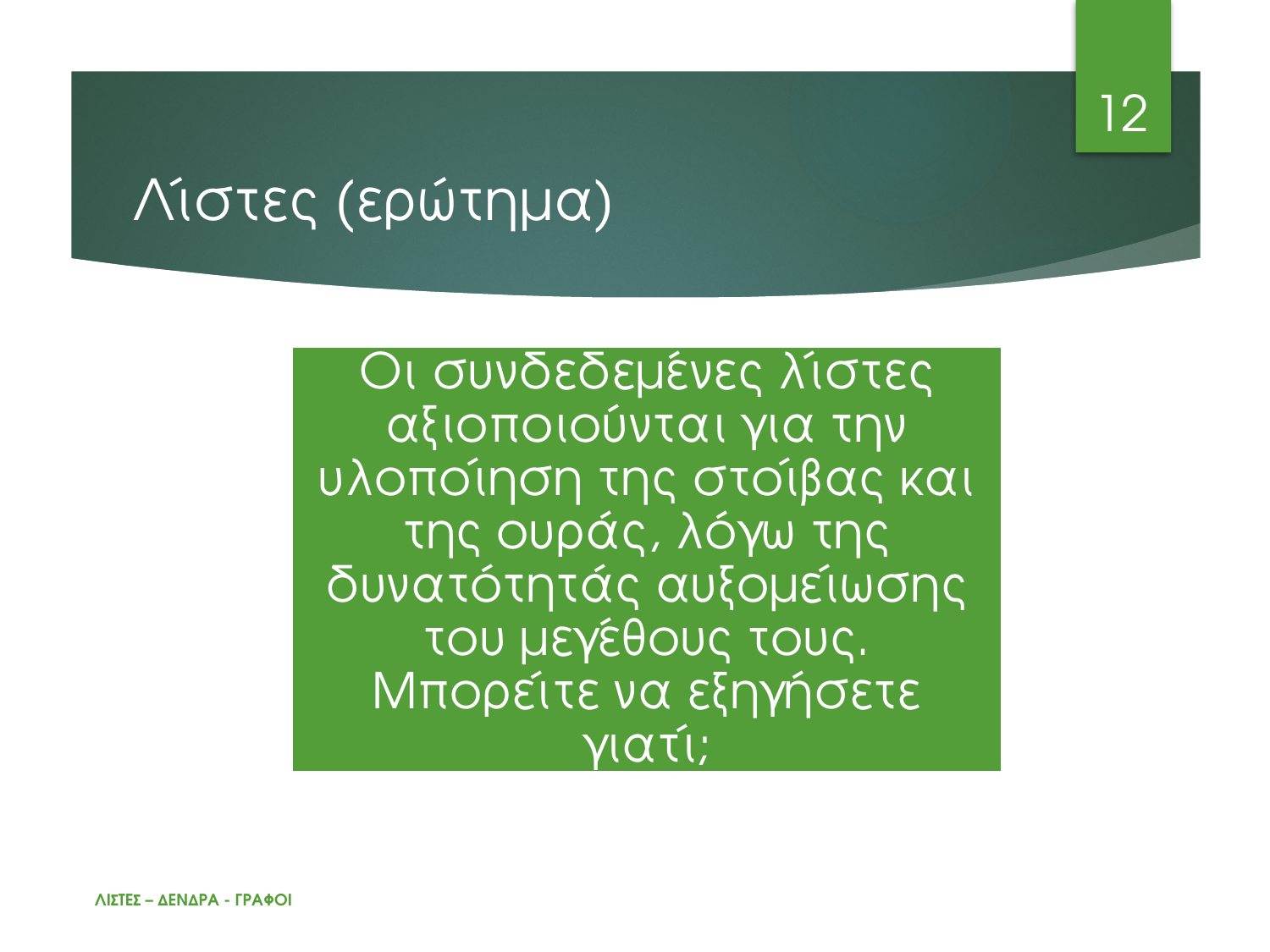

12
# Λίστες (ερώτημα)
Οι συνδεδεμένες λίστες αξιοποιούνται για την υλοποίηση της στοίβας και της ουράς, λόγω της δυνατότητάς αυξομείωσης του μεγέθους τους. Μπορείτε να εξηγήσετε γιατί;
ΛΙΣΤΕΣ – ΔΕΝΔΡΑ - ΓΡΑΦΟΙ